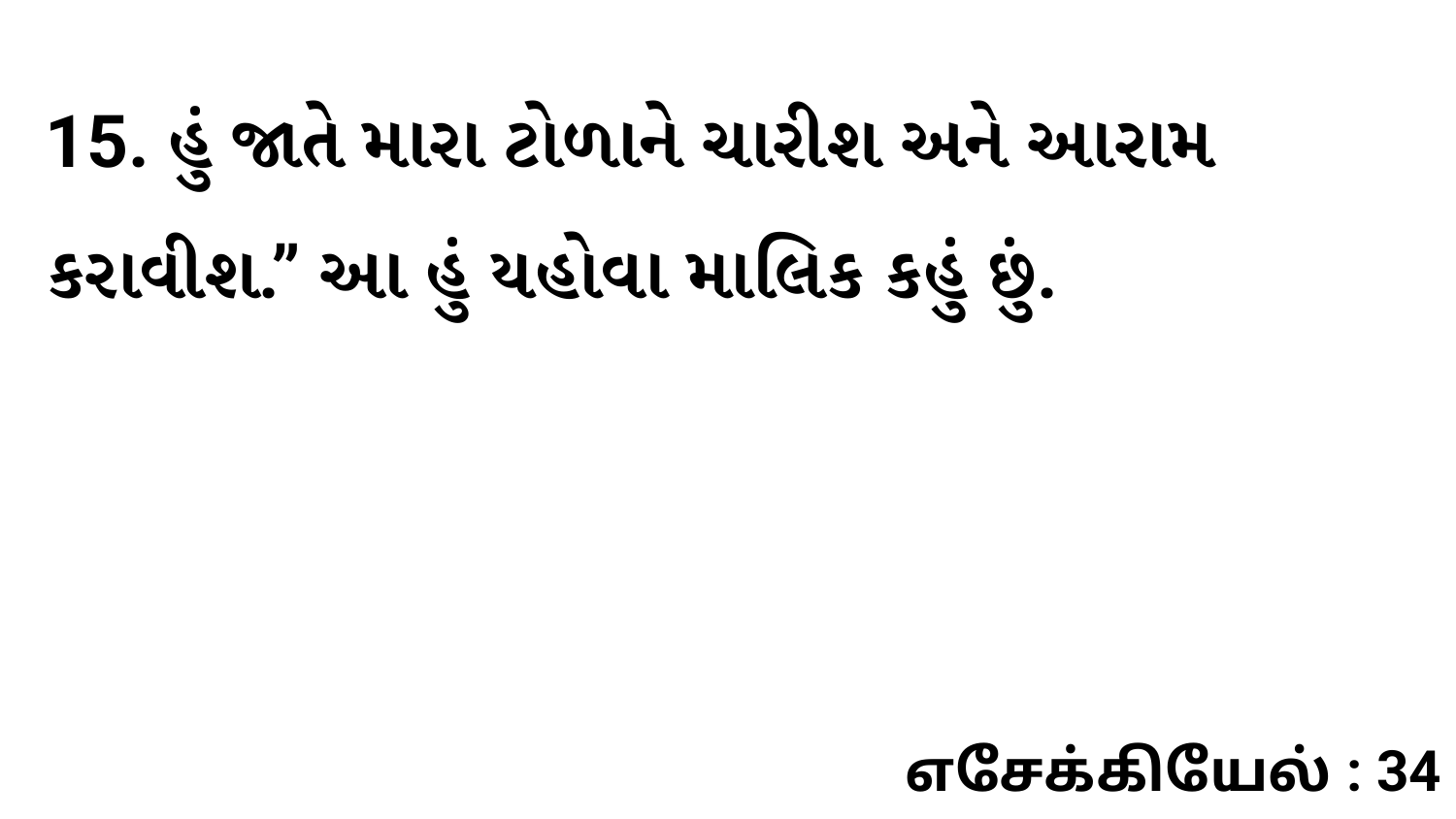

15. હું જાતે મારા ટોળાને ચારીશ અને આરામ કરાવીશ.” આ હું યહોવા માલિક કહું છું.
எசேக்கியேல் : 34